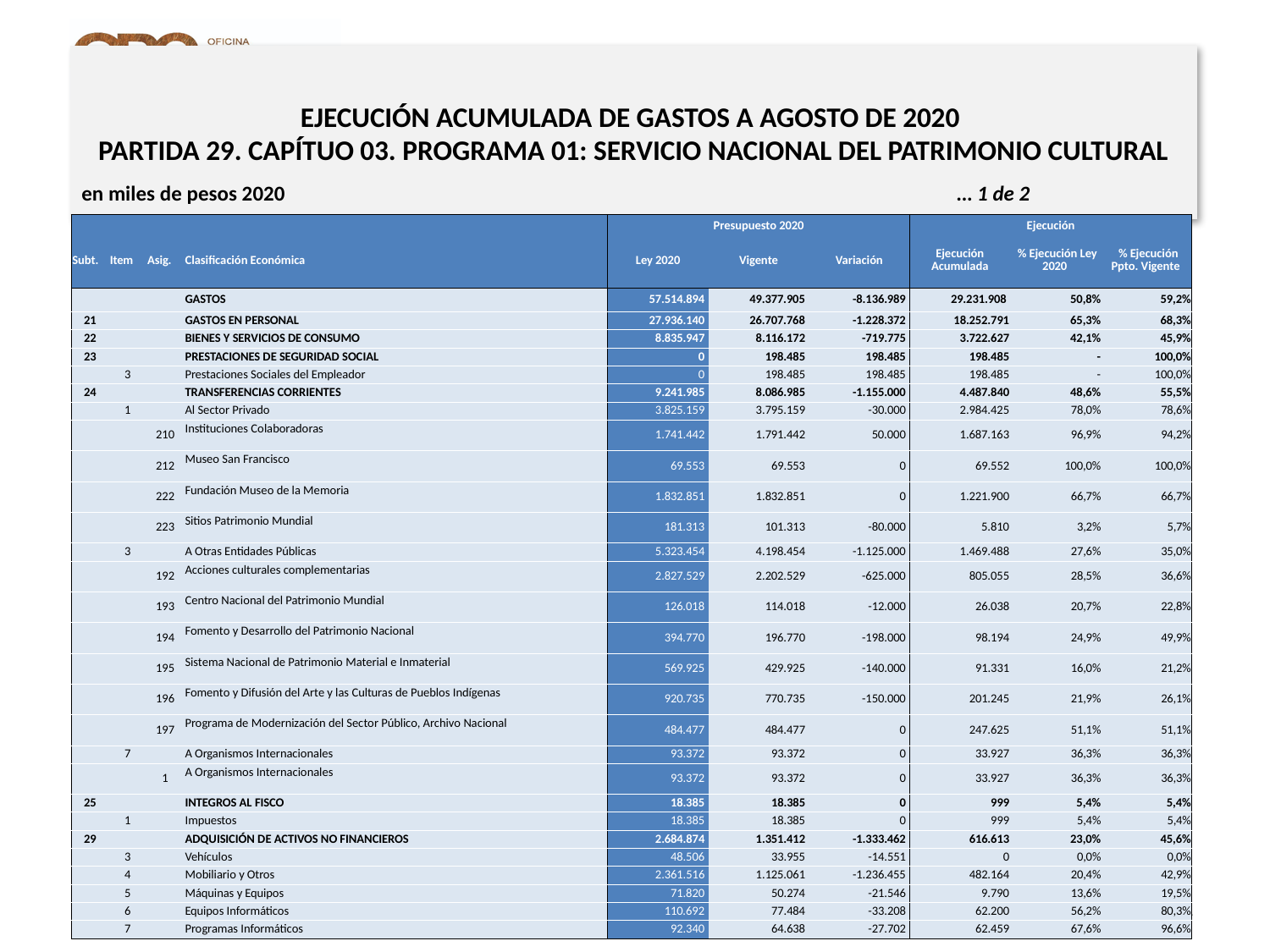

# EJECUCIÓN ACUMULADA DE GASTOS A AGOSTO DE 2020 PARTIDA 29. CAPÍTUO 03. PROGRAMA 01: SERVICIO NACIONAL DEL PATRIMONIO CULTURAL
en miles de pesos 2020                                                                                                                                          … 1 de 2
|  |  |  |  | Presupuesto 2020 |  |  | Ejecución |  |  |
| --- | --- | --- | --- | --- | --- | --- | --- | --- | --- |
| Subt. | Item | Asig. | Clasificación Económica | Ley 2020 | Vigente | Variación | Ejecución Acumulada | % Ejecución Ley 2020 | % Ejecución Ppto. Vigente |
|  |  |  | GASTOS | 57.514.894 | 49.377.905 | -8.136.989 | 29.231.908 | 50,8% | 59,2% |
| 21 |  |  | GASTOS EN PERSONAL | 27.936.140 | 26.707.768 | -1.228.372 | 18.252.791 | 65,3% | 68,3% |
| 22 |  |  | BIENES Y SERVICIOS DE CONSUMO | 8.835.947 | 8.116.172 | -719.775 | 3.722.627 | 42,1% | 45,9% |
| 23 |  |  | PRESTACIONES DE SEGURIDAD SOCIAL | 0 | 198.485 | 198.485 | 198.485 | - | 100,0% |
|  | 3 |  | Prestaciones Sociales del Empleador | 0 | 198.485 | 198.485 | 198.485 | - | 100,0% |
| 24 |  |  | TRANSFERENCIAS CORRIENTES | 9.241.985 | 8.086.985 | -1.155.000 | 4.487.840 | 48,6% | 55,5% |
|  | 1 |  | Al Sector Privado | 3.825.159 | 3.795.159 | -30.000 | 2.984.425 | 78,0% | 78,6% |
|  |  | 210 | Instituciones Colaboradoras | 1.741.442 | 1.791.442 | 50.000 | 1.687.163 | 96,9% | 94,2% |
|  |  | 212 | Museo San Francisco | 69.553 | 69.553 | 0 | 69.552 | 100,0% | 100,0% |
|  |  | 222 | Fundación Museo de la Memoria | 1.832.851 | 1.832.851 | 0 | 1.221.900 | 66,7% | 66,7% |
|  |  | 223 | Sitios Patrimonio Mundial | 181.313 | 101.313 | -80.000 | 5.810 | 3,2% | 5,7% |
|  | 3 |  | A Otras Entidades Públicas | 5.323.454 | 4.198.454 | -1.125.000 | 1.469.488 | 27,6% | 35,0% |
|  |  | 192 | Acciones culturales complementarias | 2.827.529 | 2.202.529 | -625.000 | 805.055 | 28,5% | 36,6% |
|  |  | 193 | Centro Nacional del Patrimonio Mundial | 126.018 | 114.018 | -12.000 | 26.038 | 20,7% | 22,8% |
|  |  | 194 | Fomento y Desarrollo del Patrimonio Nacional | 394.770 | 196.770 | -198.000 | 98.194 | 24,9% | 49,9% |
|  |  | 195 | Sistema Nacional de Patrimonio Material e Inmaterial | 569.925 | 429.925 | -140.000 | 91.331 | 16,0% | 21,2% |
|  |  | 196 | Fomento y Difusión del Arte y las Culturas de Pueblos Indígenas | 920.735 | 770.735 | -150.000 | 201.245 | 21,9% | 26,1% |
|  |  | 197 | Programa de Modernización del Sector Público, Archivo Nacional | 484.477 | 484.477 | 0 | 247.625 | 51,1% | 51,1% |
|  | 7 |  | A Organismos Internacionales | 93.372 | 93.372 | 0 | 33.927 | 36,3% | 36,3% |
|  |  | 1 | A Organismos Internacionales | 93.372 | 93.372 | 0 | 33.927 | 36,3% | 36,3% |
| 25 |  |  | INTEGROS AL FISCO | 18.385 | 18.385 | 0 | 999 | 5,4% | 5,4% |
|  | 1 |  | Impuestos | 18.385 | 18.385 | 0 | 999 | 5,4% | 5,4% |
| 29 |  |  | ADQUISICIÓN DE ACTIVOS NO FINANCIEROS | 2.684.874 | 1.351.412 | -1.333.462 | 616.613 | 23,0% | 45,6% |
|  | 3 |  | Vehículos | 48.506 | 33.955 | -14.551 | 0 | 0,0% | 0,0% |
|  | 4 |  | Mobiliario y Otros | 2.361.516 | 1.125.061 | -1.236.455 | 482.164 | 20,4% | 42,9% |
|  | 5 |  | Máquinas y Equipos | 71.820 | 50.274 | -21.546 | 9.790 | 13,6% | 19,5% |
|  | 6 |  | Equipos Informáticos | 110.692 | 77.484 | -33.208 | 62.200 | 56,2% | 80,3% |
|  | 7 |  | Programas Informáticos | 92.340 | 64.638 | -27.702 | 62.459 | 67,6% | 96,6% |
11